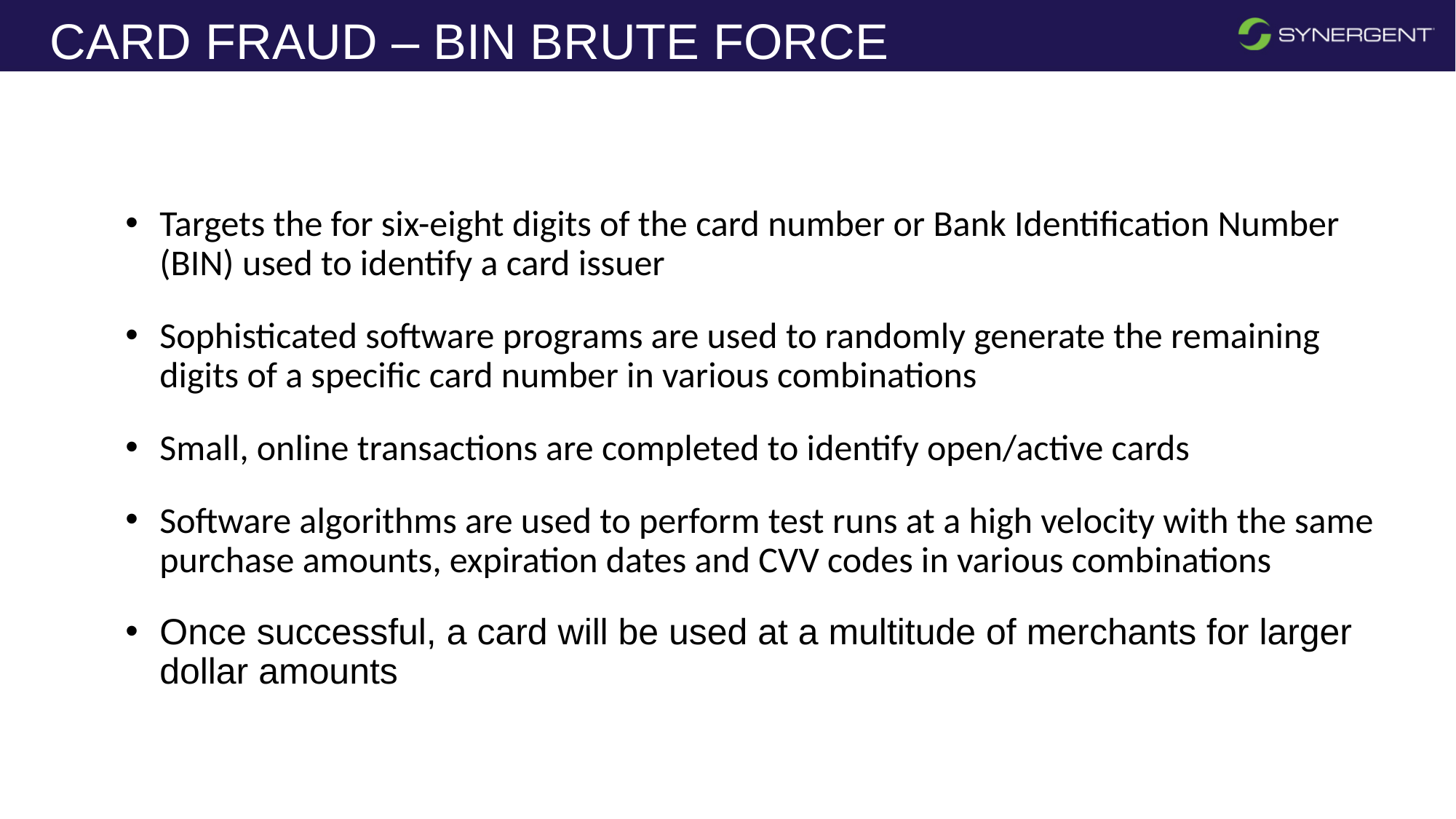

# Card fraud – BIN Brute force attacks
Targets the for six-eight digits of the card number or Bank Identification Number (BIN) used to identify a card issuer
Sophisticated software programs are used to randomly generate the remaining digits of a specific card number in various combinations
Small, online transactions are completed to identify open/active cards
Software algorithms are used to perform test runs at a high velocity with the same purchase amounts, expiration dates and CVV codes in various combinations
Once successful, a card will be used at a multitude of merchants for larger dollar amounts